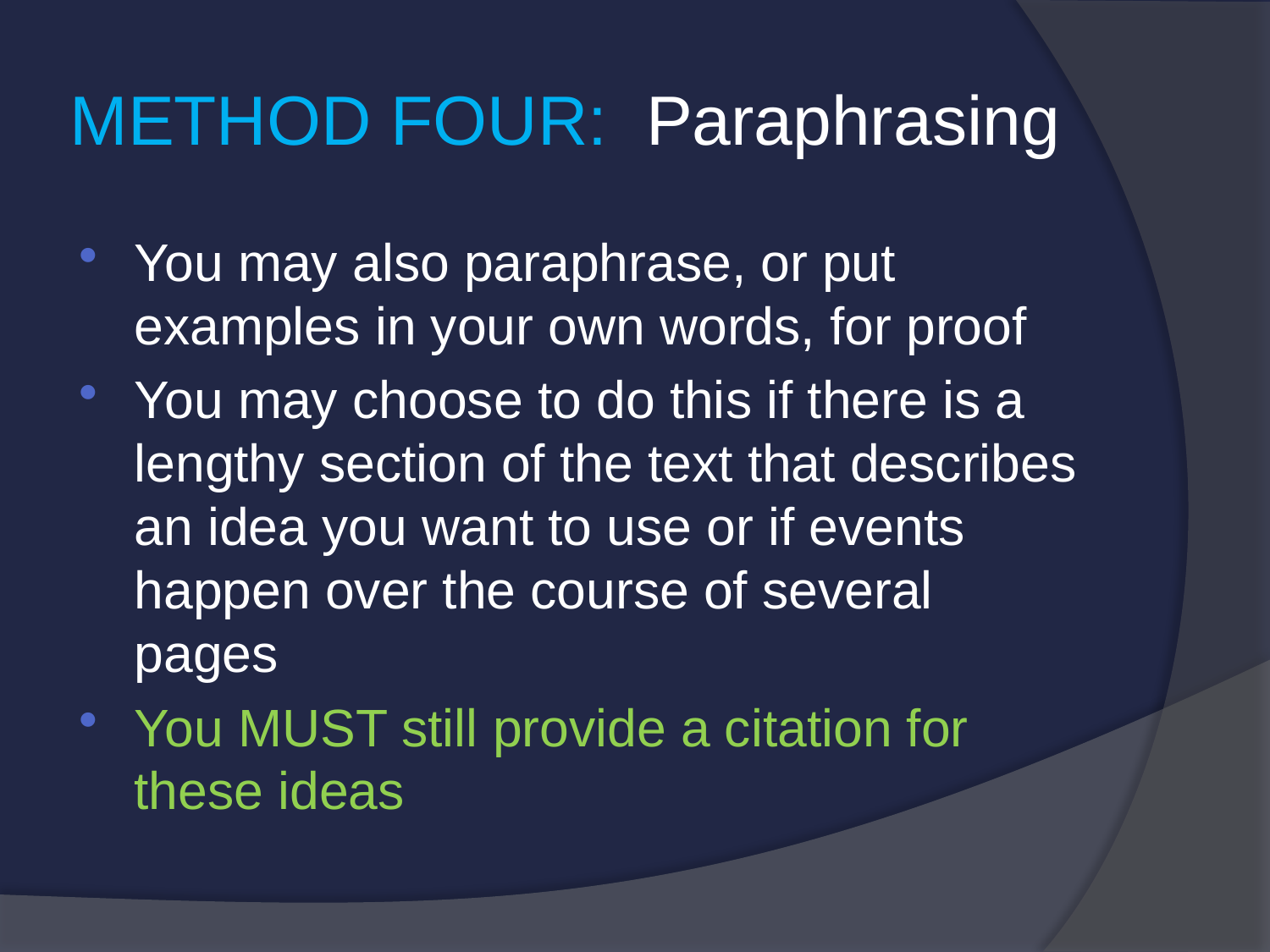

# METHOD FOUR:  Paraphrasing
You may also paraphrase, or put examples in your own words, for proof
You may choose to do this if there is a lengthy section of the text that describes an idea you want to use or if events happen over the course of several pages
You MUST still provide a citation for these ideas